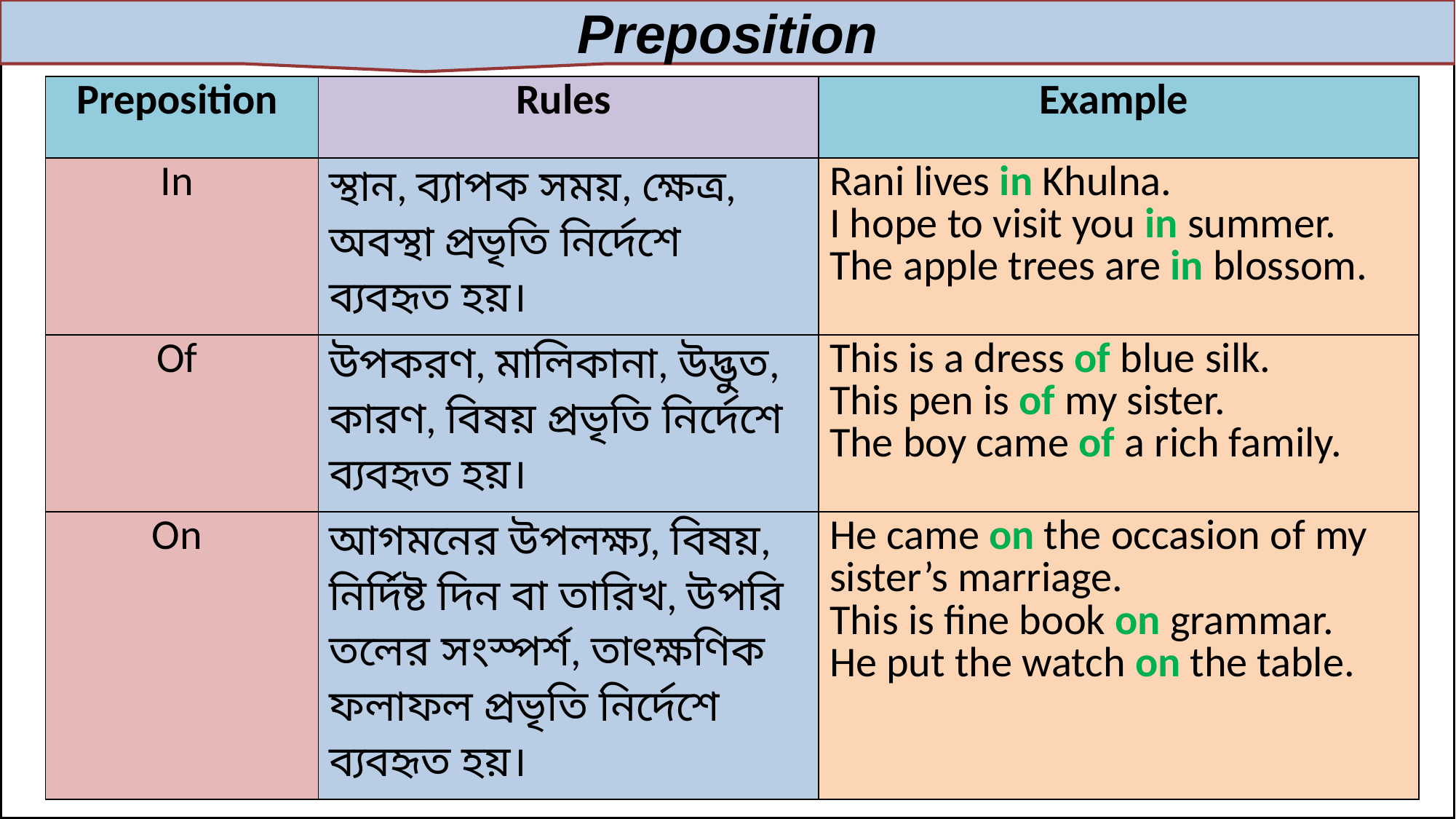

Preposition
| Preposition | Rules | Example |
| --- | --- | --- |
| In | স্থান, ব্যাপক সময়, ক্ষেত্র, অবস্থা প্রভৃতি নির্দেশে ব্যবহৃত হয়। | Rani lives in Khulna. I hope to visit you in summer. The apple trees are in blossom. |
| Of | উপকরণ, মালিকানা, উদ্ভুত, কারণ, বিষয় প্রভৃতি নির্দেশে ব্যবহৃত হয়। | This is a dress of blue silk. This pen is of my sister. The boy came of a rich family. |
| On | আগমনের উপলক্ষ্য, বিষয়, নির্দিষ্ট দিন বা তারিখ, উপরি তলের সংস্পর্শ, তাৎক্ষণিক ফলাফল প্রভৃতি নির্দেশে ব্যবহৃত হয়। | He came on the occasion of my sister’s marriage. This is fine book on grammar. He put the watch on the table. |